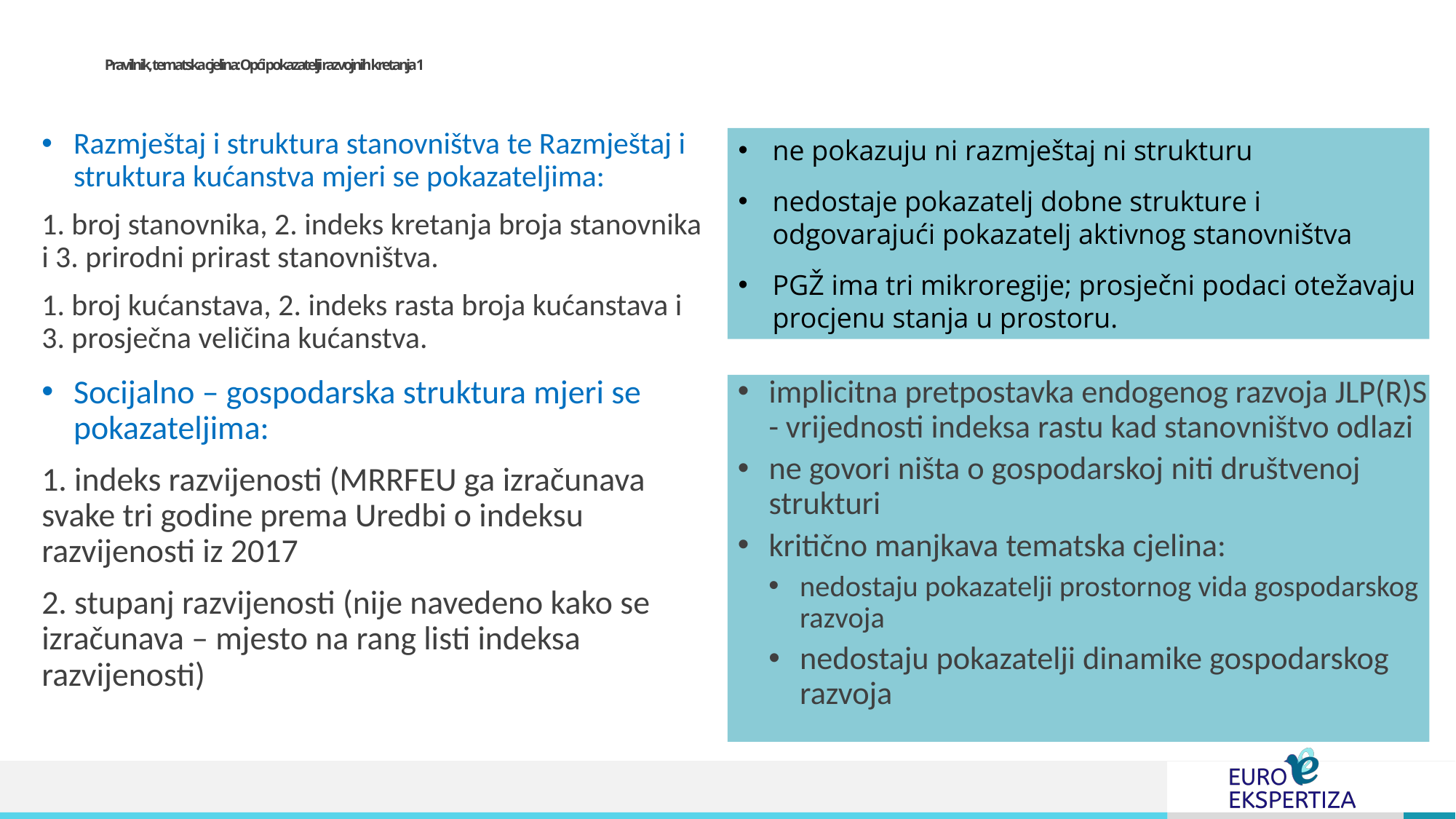

# Pravilnik, tematska cjelina: Opći pokazatelji razvojnih kretanja 1
Razmještaj i struktura stanovništva te Razmještaj i struktura kućanstva mjeri se pokazateljima:
1. broj stanovnika, 2. indeks kretanja broja stanovnika i 3. prirodni prirast stanovništva.
1. broj kućanstava, 2. indeks rasta broja kućanstava i 3. prosječna veličina kućanstva.

ne pokazuju ni razmještaj ni strukturu
nedostaje pokazatelj dobne strukture i odgovarajući pokazatelj aktivnog stanovništva
PGŽ ima tri mikroregije; prosječni podaci otežavaju procjenu stanja u prostoru.
Socijalno – gospodarska struktura mjeri se pokazateljima:
1. indeks razvijenosti (MRRFEU ga izračunava svake tri godine prema Uredbi o indeksu razvijenosti iz 2017
2. stupanj razvijenosti (nije navedeno kako se izračunava – mjesto na rang listi indeksa razvijenosti)
implicitna pretpostavka endogenog razvoja JLP(R)S - vrijednosti indeksa rastu kad stanovništvo odlazi
ne govori ništa o gospodarskoj niti društvenoj strukturi
kritično manjkava tematska cjelina:
nedostaju pokazatelji prostornog vida gospodarskog razvoja
nedostaju pokazatelji dinamike gospodarskog razvoja